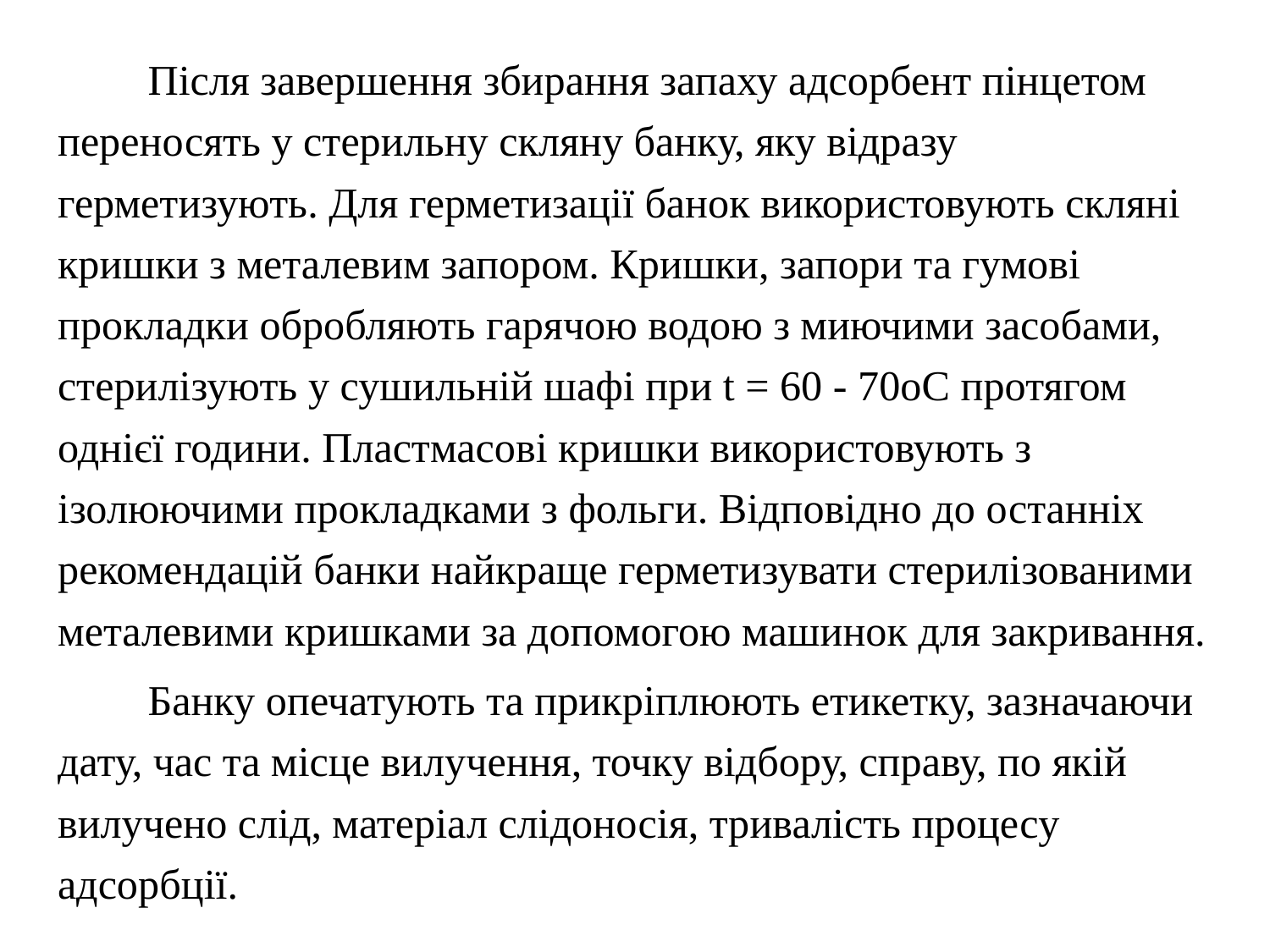

Після завершення збирання запаху адсорбент пінцетом переносять у стерильну скляну банку, яку відразу герметизують. Для герметизації банок використовують скляні кришки з металевим запором. Кришки, запори та гумові прокладки обробляють гарячою водою з миючими засобами, стерилізують у сушильній шафі при t = 60 - 70оС протягом однієї години. Пластмасові кришки використовують з ізолюючими прокладками з фольги. Відповідно до останніх рекомендацій банки найкраще герметизувати стерилізованими металевими кришками за допомогою машинок для закривання.
	Банку опечатують та прикріплюють етикетку, зазначаючи дату, час та місце вилучення, точку відбору, справу, по якій вилучено слід, матеріал слідоносія, тривалість процесу адсорбції.